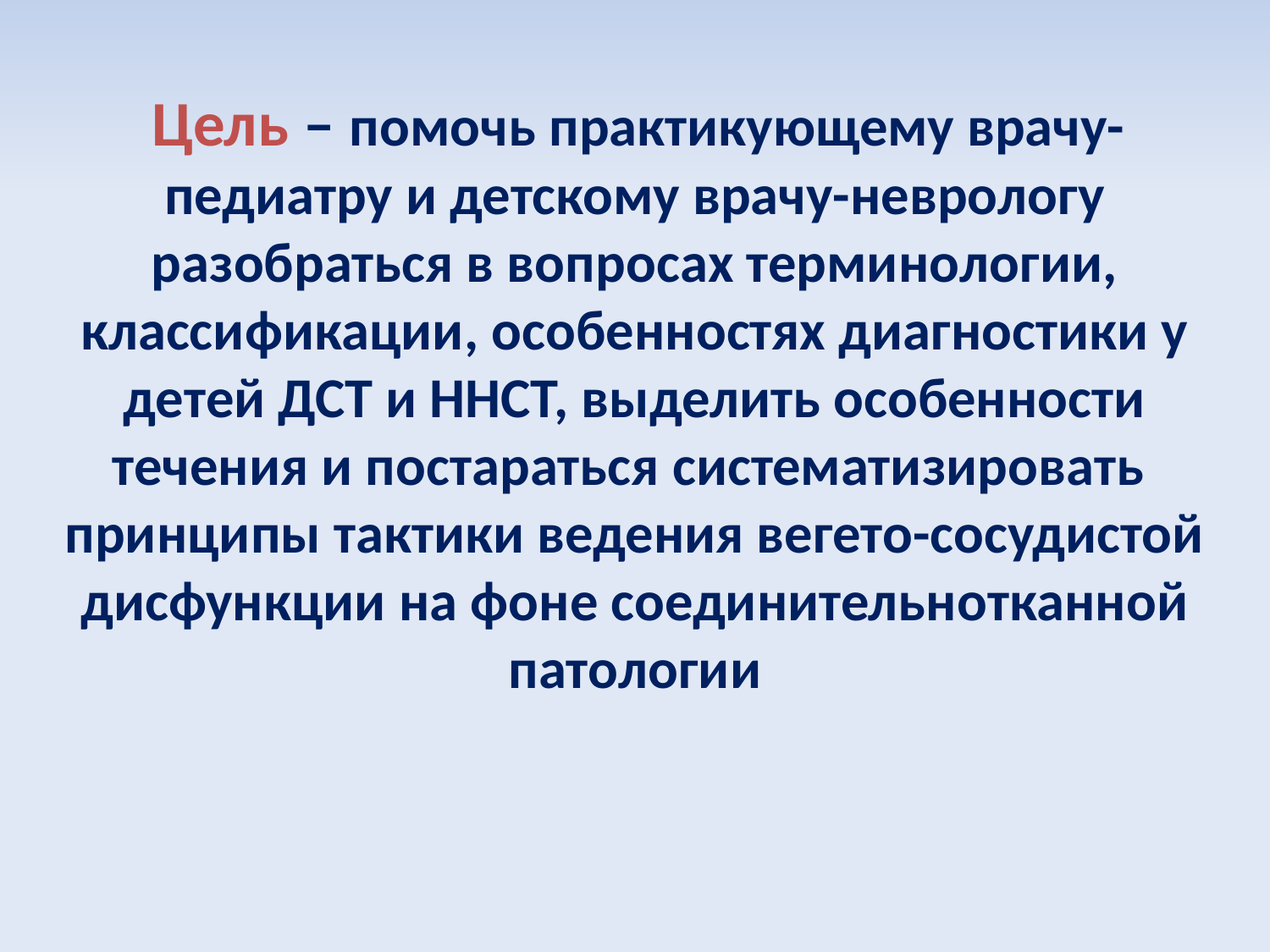

Цель – помочь практикующему врачу-педиатру и детскому врачу-неврологу разобраться в вопросах терминологии, классификации, особенностях диагностики у детей ДСТ и ННСТ, выделить особенности течения и постараться систематизировать  принципы тактики ведения вегето-сосудистой дисфункции на фоне соединительнотканной патологии